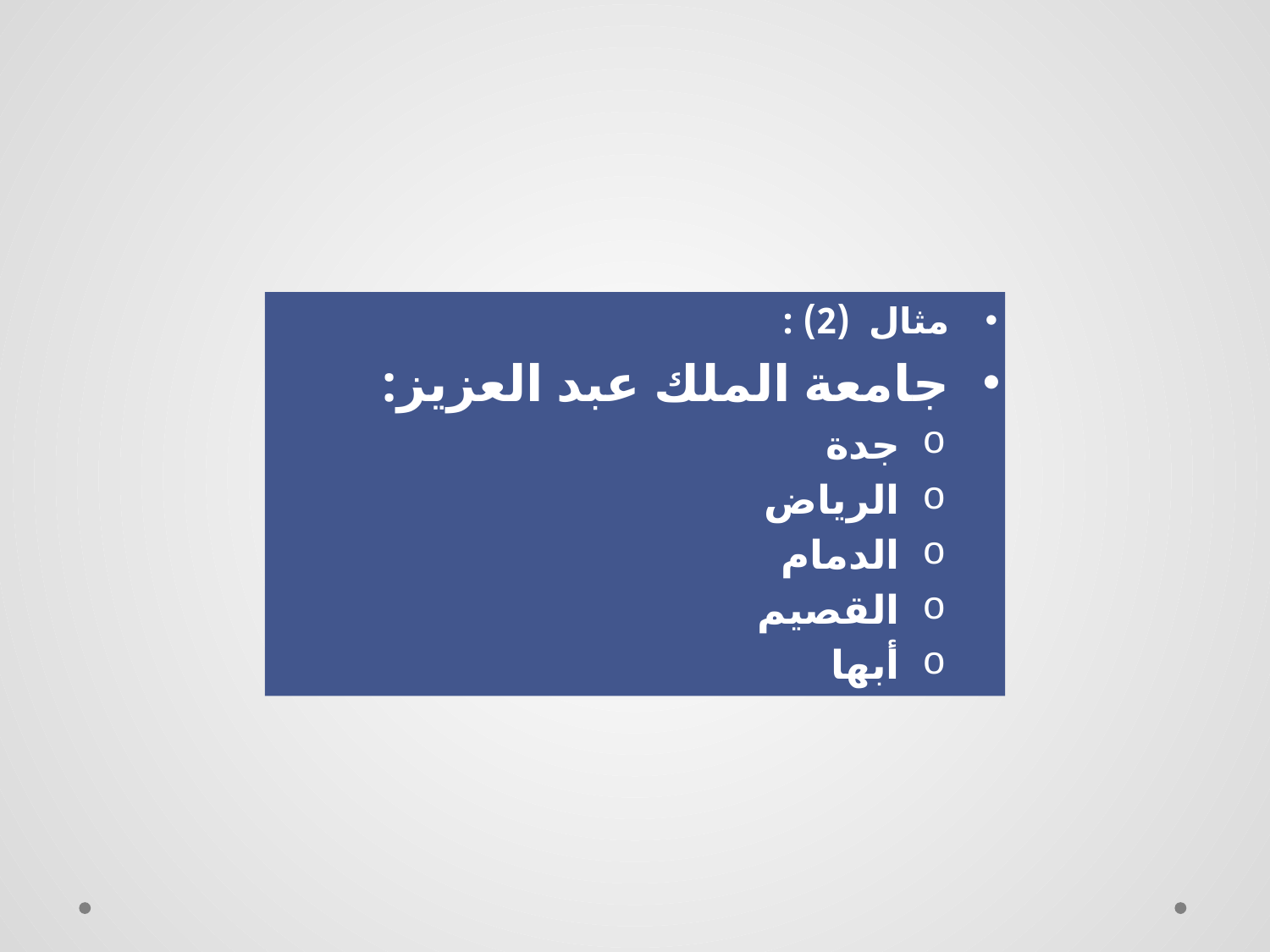

مثال  (2) :
جامعة الملك عبد العزيز:
جدة
الرياض
الدمام
القصيم
أبها